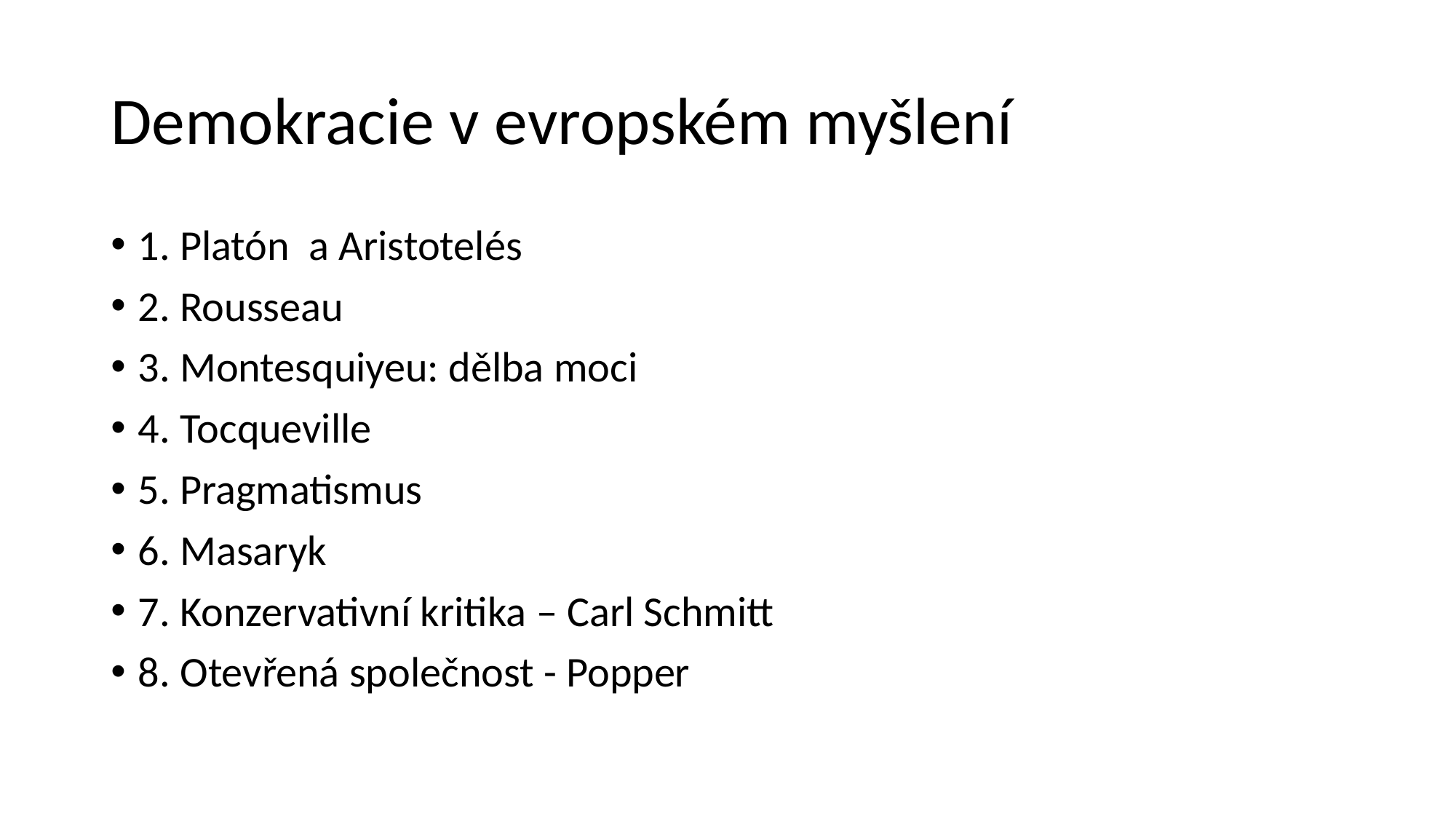

# Demokracie v evropském myšlení
1. Platón  a Aristotelés
2. Rousseau
3. Montesquiyeu: dělba moci
4. Tocqueville
5. Pragmatismus
6. Masaryk
7. Konzervativní kritika – Carl Schmitt
8. Otevřená společnost - Popper